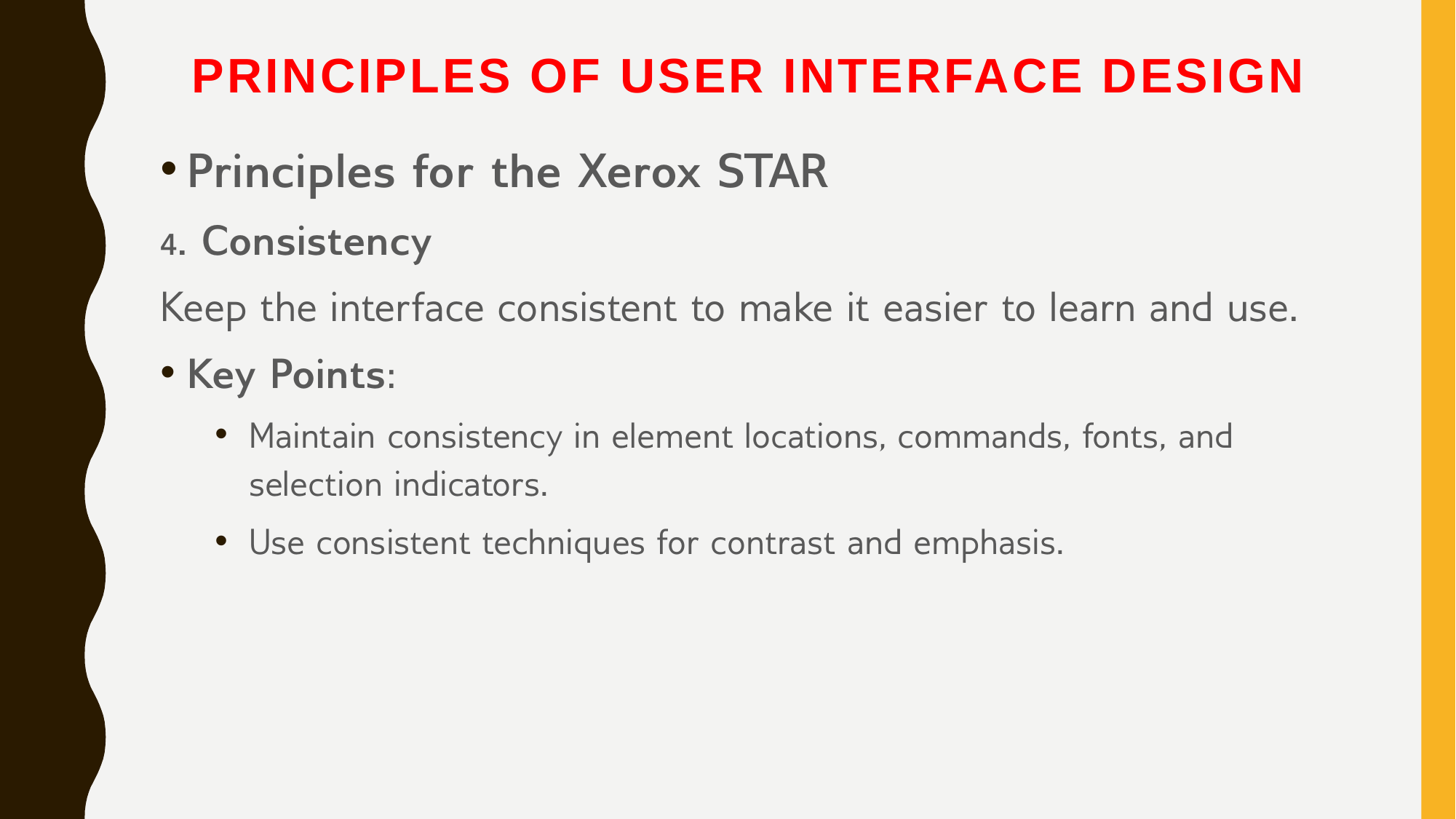

# Principles of User Interface Design
Principles for the Xerox STAR
4. Consistency
Keep the interface consistent to make it easier to learn and use.
Key Points:
Maintain consistency in element locations, commands, fonts, and selection indicators.
Use consistent techniques for contrast and emphasis.